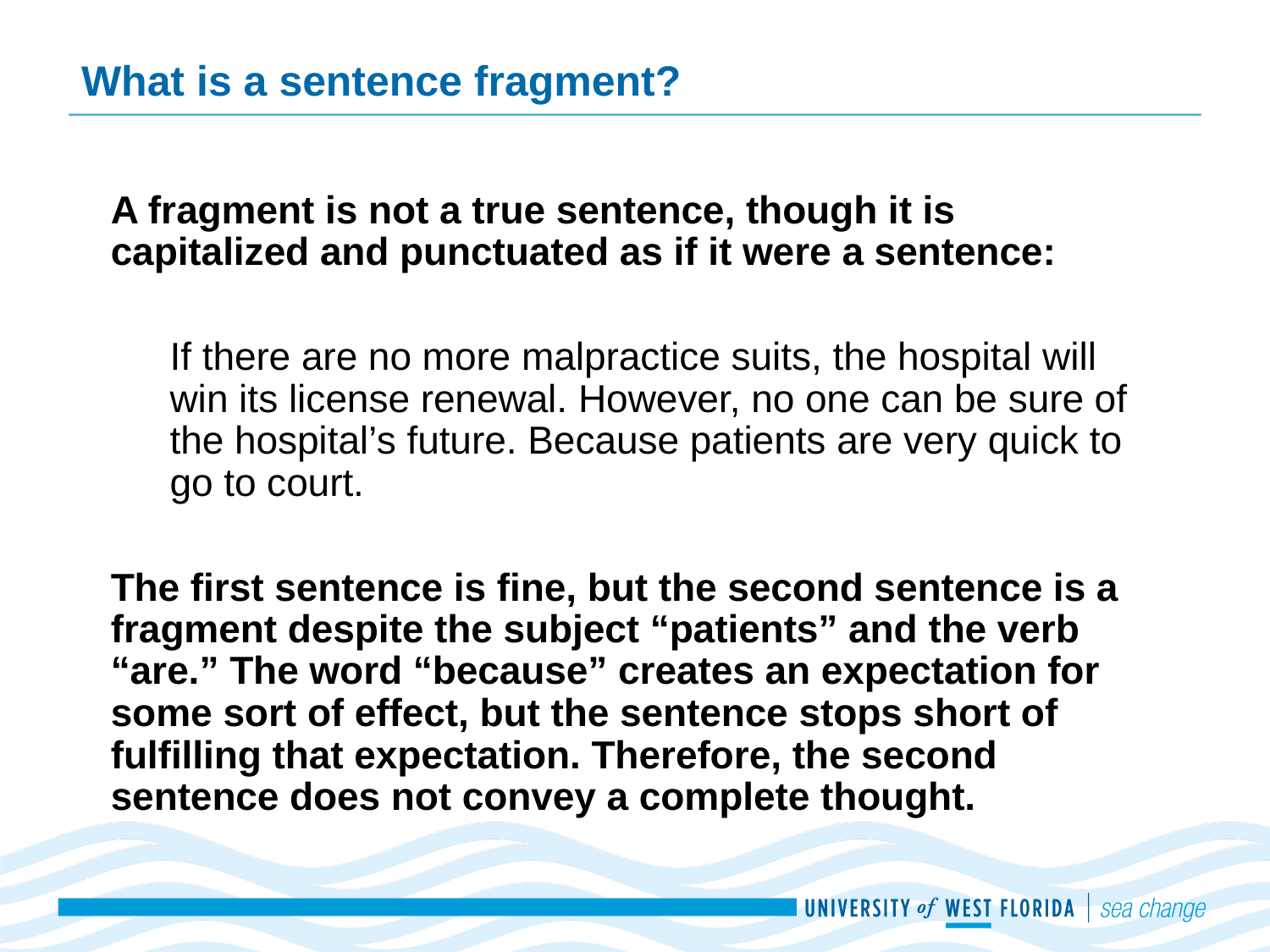

# What is a sentence fragment?
A fragment is not a true sentence, though it is capitalized and punctuated as if it were a sentence:

If there are no more malpractice suits, the hospital will win its license renewal. However, no one can be sure of the hospital’s future. Because patients are very quick to go to court.

The first sentence is fine, but the second sentence is a fragment despite the subject “patients” and the verb “are.” The word “because” creates an expectation for some sort of effect, but the sentence stops short of fulfilling that expectation. Therefore, the second sentence does not convey a complete thought.